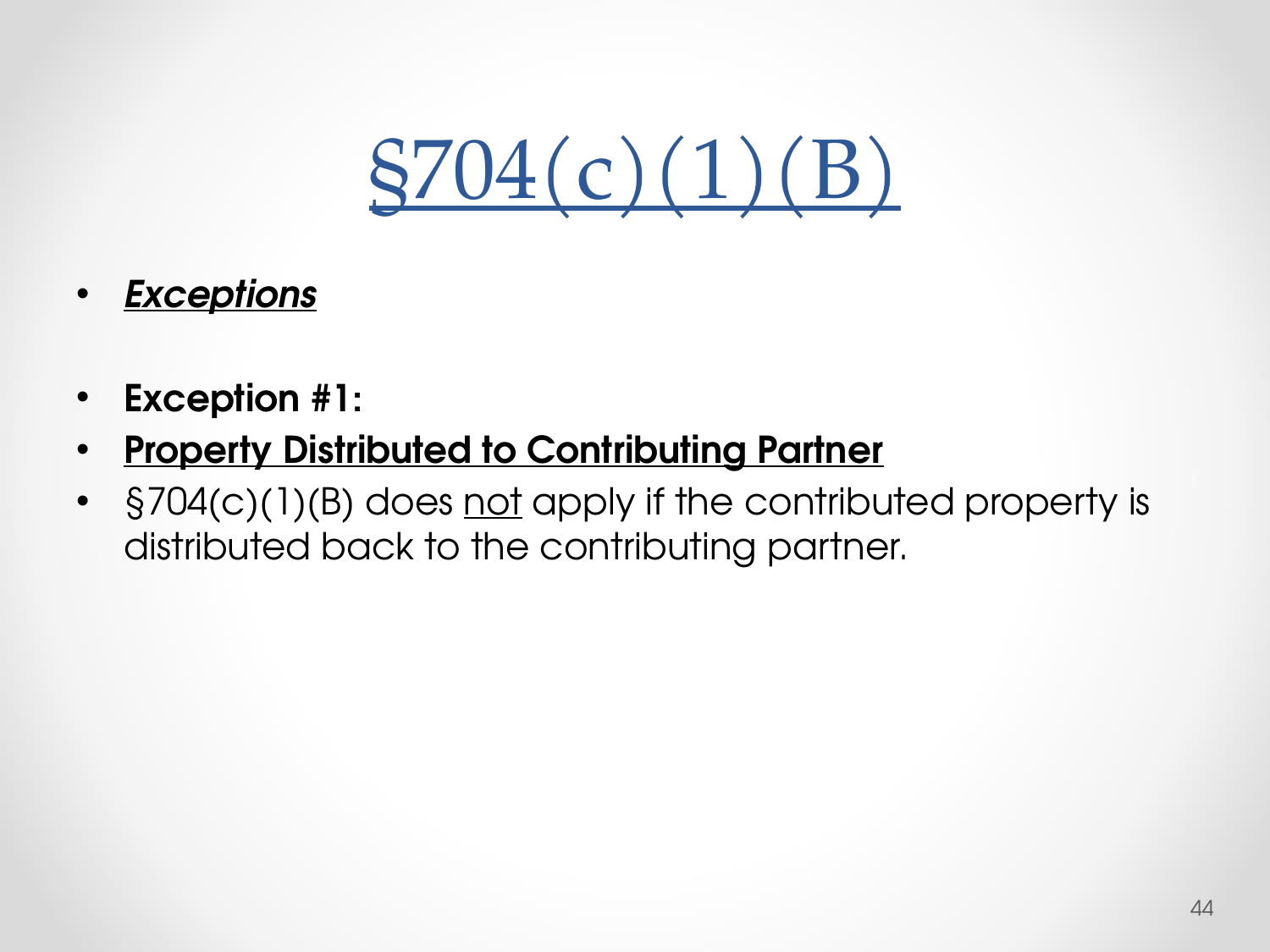

# §704(c)(1)(B)
Exceptions

Exception #1:
Property Distributed to Contributing Partner
§704(c)(1)(B) does not apply if the contributed property is distributed back to the contributing partner.
44